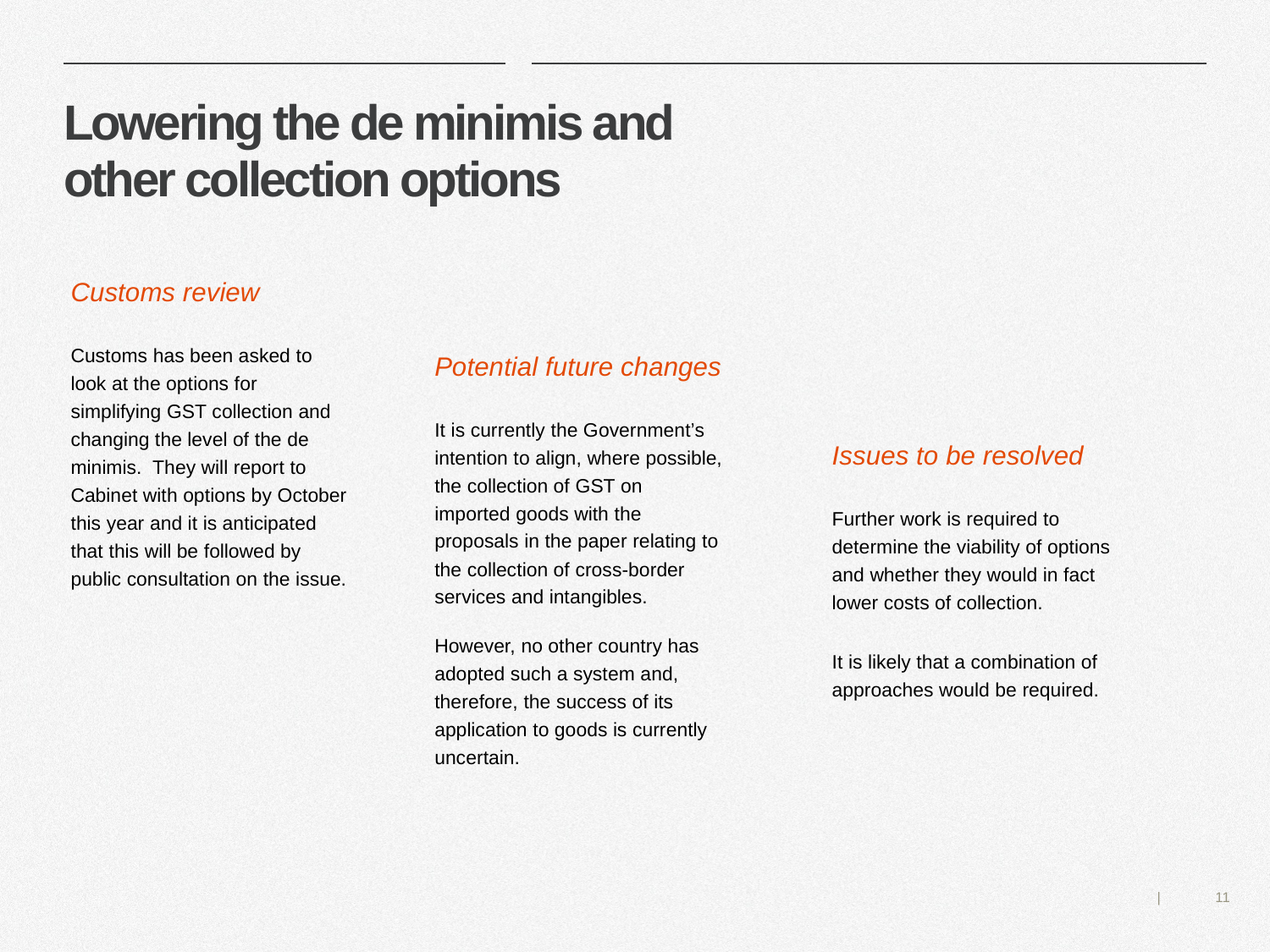

# Lowering the de minimis and other collection options
Customs review
Customs has been asked to look at the options for simplifying GST collection and changing the level of the de minimis.  They will report to Cabinet with options by October this year and it is anticipated that this will be followed by public consultation on the issue.

Potential future changes
It is currently the Government’s intention to align, where possible, the collection of GST on imported goods with the proposals in the paper relating to the collection of cross-border services and intangibles.
However, no other country has adopted such a system and, therefore, the success of its application to goods is currently uncertain.

Issues to be resolved
Further work is required to determine the viability of options and whether they would in fact lower costs of collection.
It is likely that a combination of approaches would be required.